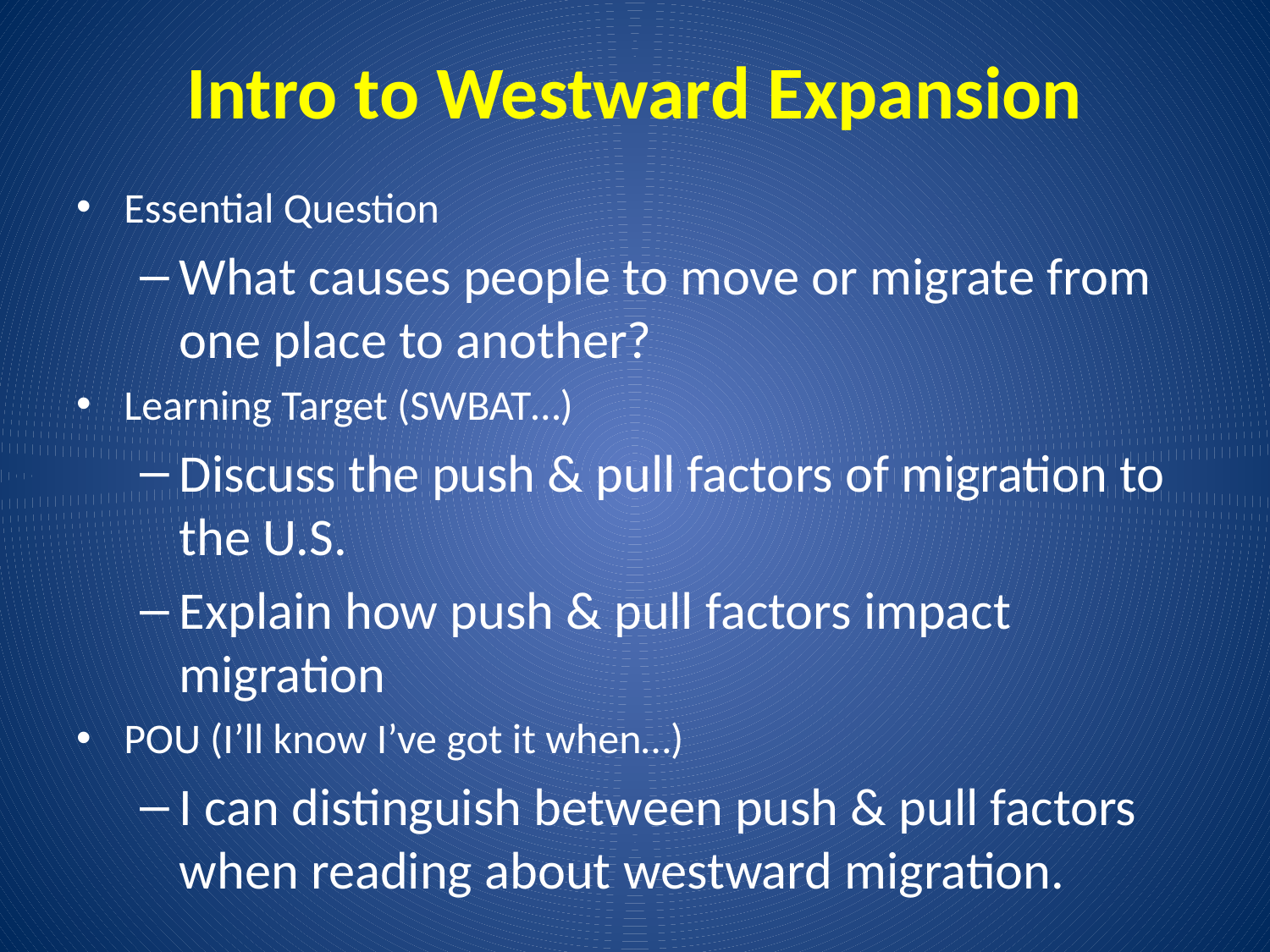

# Intro to Westward Expansion
Essential Question
What causes people to move or migrate from one place to another?
Learning Target (SWBAT…)
Discuss the push & pull factors of migration to the U.S.
Explain how push & pull factors impact migration
POU (I’ll know I’ve got it when…)
I can distinguish between push & pull factors when reading about westward migration.